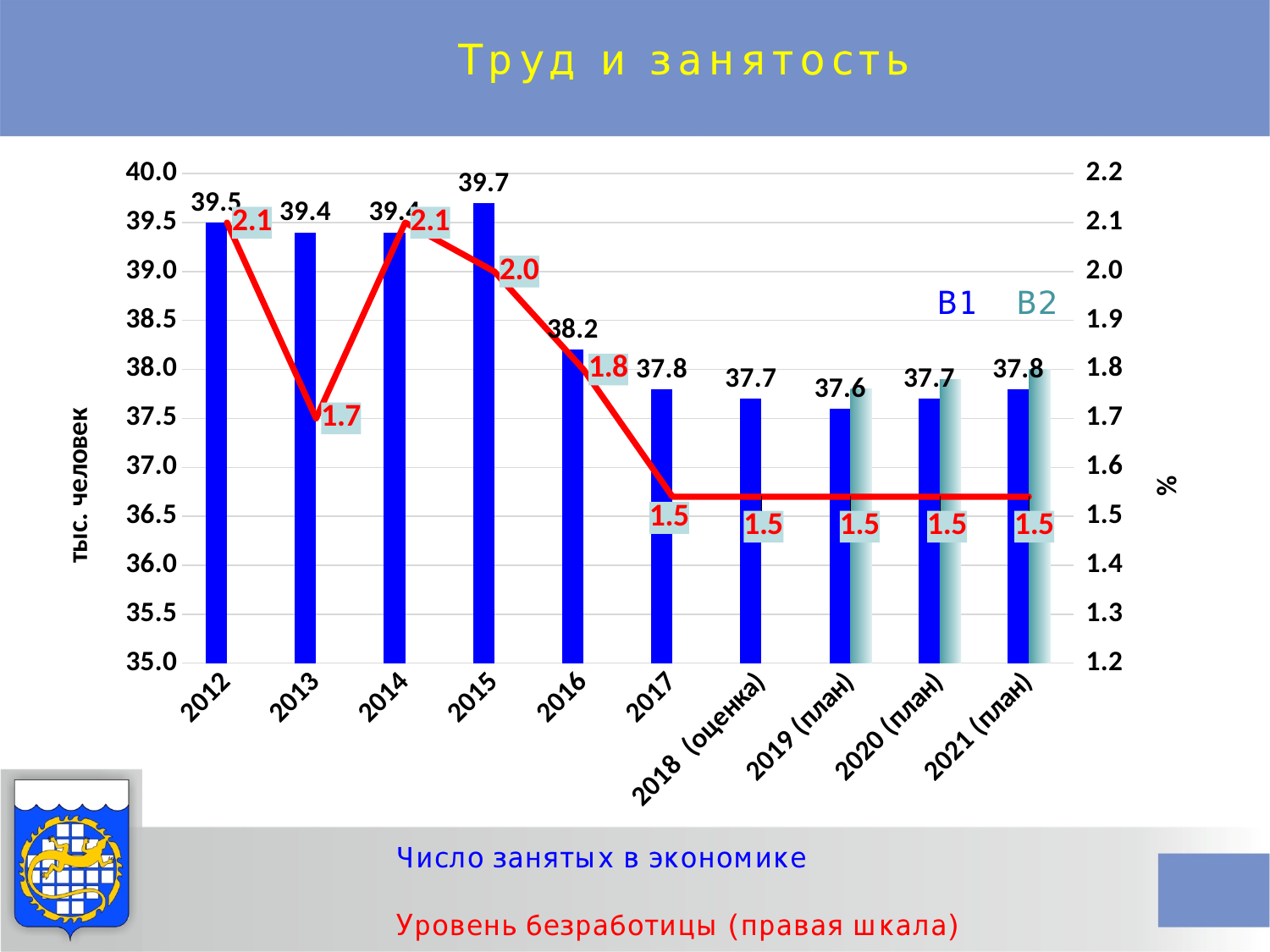

Труд и занятость

### Chart

| Category |  |  | Уровень зарегистрированной безработицы |
|---|---|---|---|
| 2012 | 39.5 | None | 2.1 |
| 2013 | 39.4 | None | 1.7 |
| 2014 | 39.4 | None | 2.1 |
| 2015 | 39.7 | None | 2.0 |
| 2016 | 38.2 | None | 1.8 |
| 2017 | 37.800000000000004 | None | 1.54 |
| 2018  (оценка) | 37.7 | None | 1.54 |
| 2019 (план) | 37.6 | 37.800000000000004 | 1.54 |
| 2020 (план) | 37.7 | 37.900000000000006 | 1.54 |
| 2021 (план) | 37.800000000000004 | 38.0 | 1.54 |
В1    В2
Число занятых в экономике

Уровень безработицы (правая шкала)